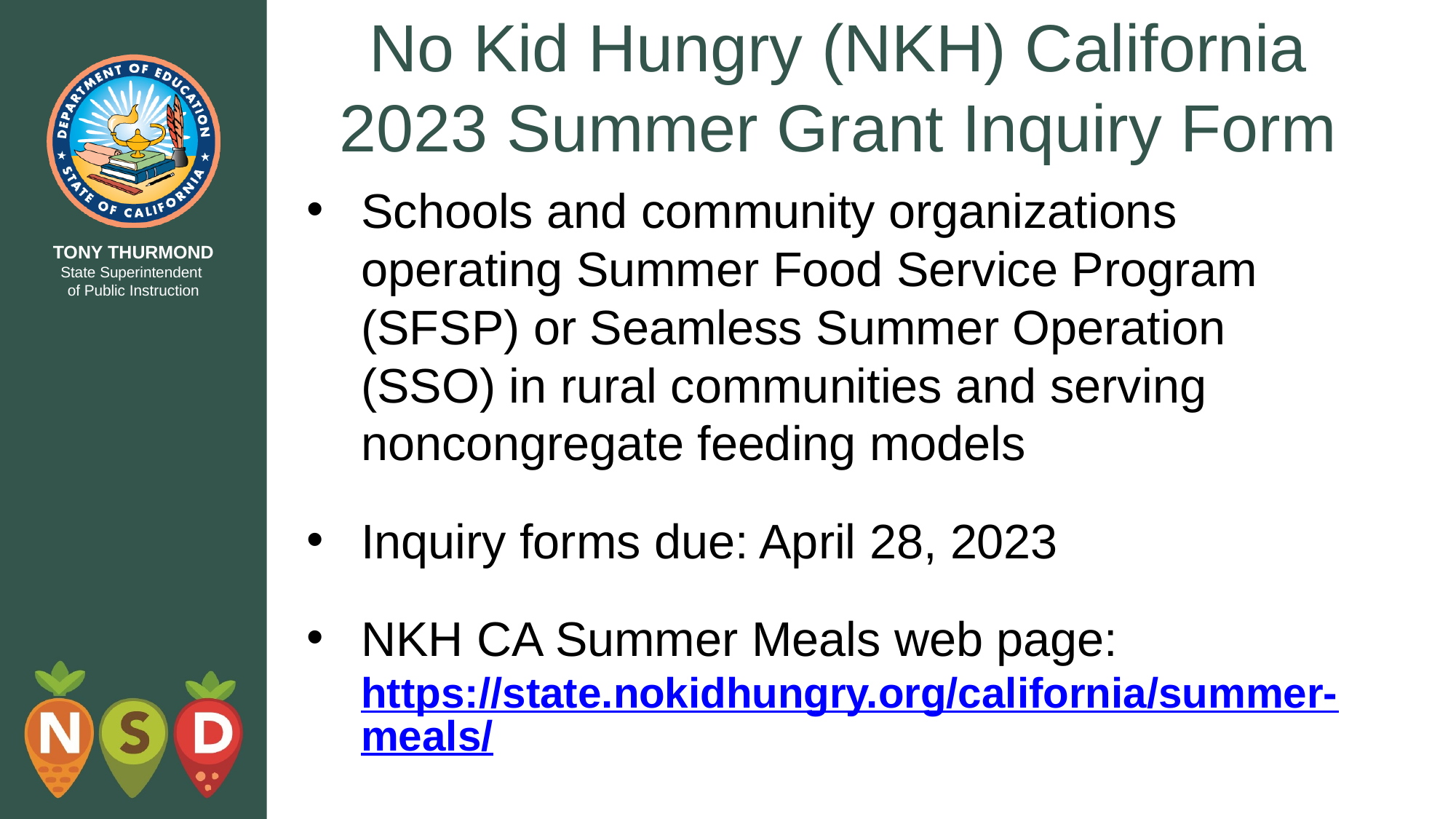

# No Kid Hungry (NKH) California 2023 Summer Grant Inquiry Form
Schools and community organizations operating Summer Food Service Program (SFSP) or Seamless Summer Operation (SSO) in rural communities and serving noncongregate feeding models
Inquiry forms due: April 28, 2023
NKH CA Summer Meals web page: https://state.nokidhungry.org/california/summer-meals/